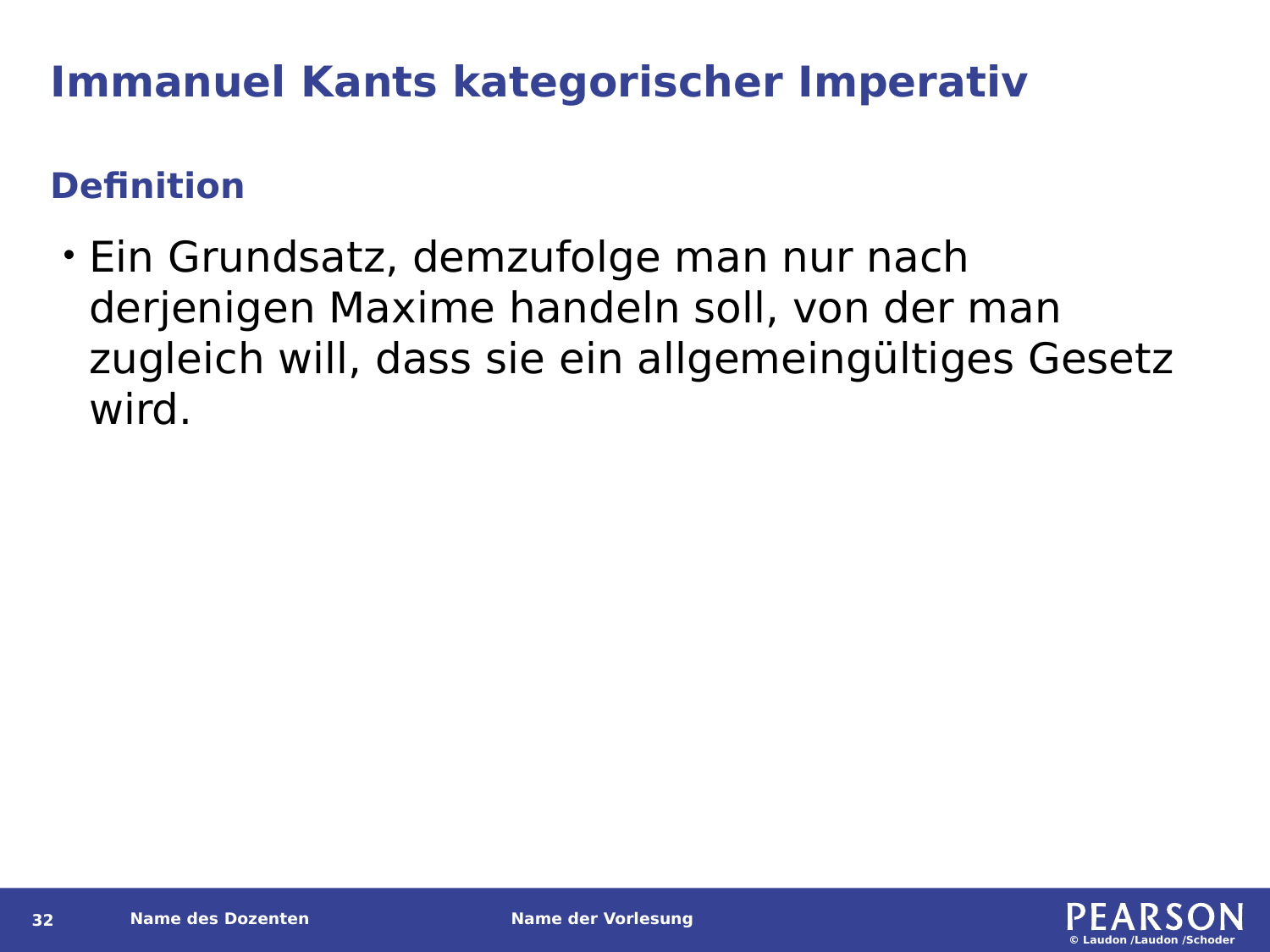

# Immanuel Kants kategorischer Imperativ
Definition

Ein Grundsatz, demzufolge man nur nach derjenigen Maxime handeln soll, von der man zugleich will, dass sie ein allgemeingültiges Gesetz wird.
32